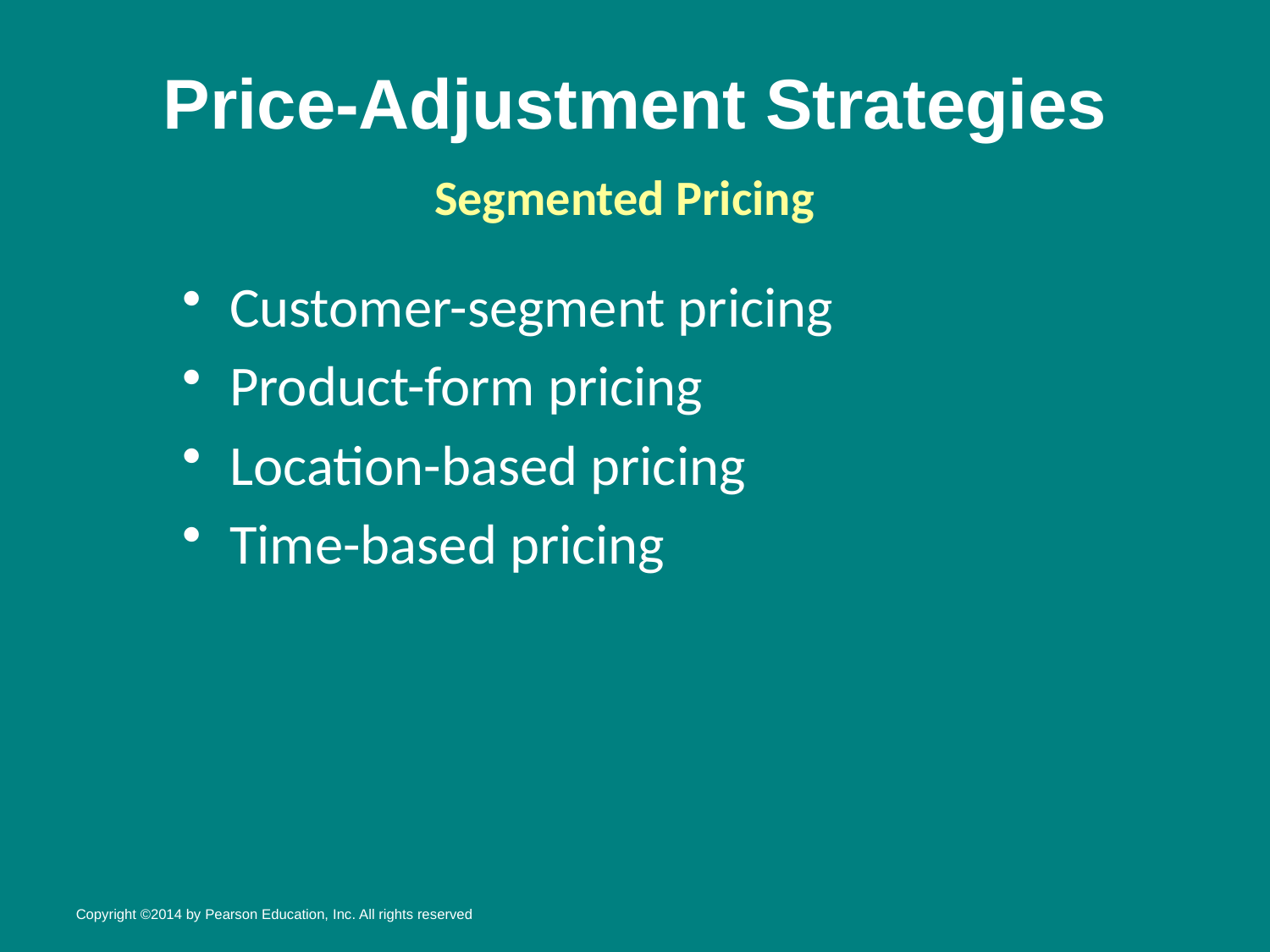

# Price-Adjustment Strategies
Segmented Pricing

Customer-segment pricing
Product-form pricing
Location-based pricing
Time-based pricing
Copyright ©2014 by Pearson Education, Inc. All rights reserved